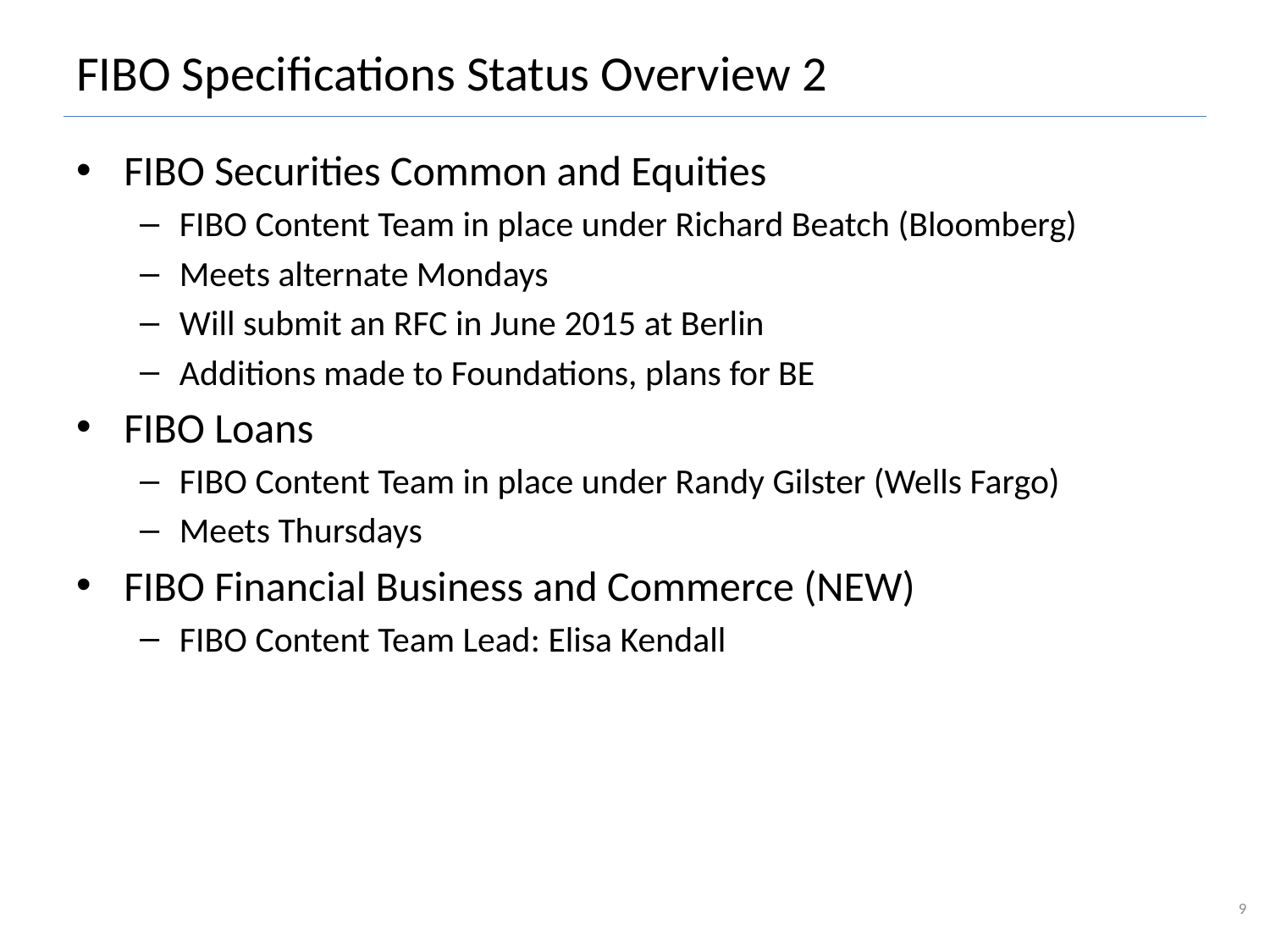

# FIBO Specifications Status Overview 2
FIBO Securities Common and Equities
FIBO Content Team in place under Richard Beatch (Bloomberg)
Meets alternate Mondays
Will submit an RFC in June 2015 at Berlin
Additions made to Foundations, plans for BE
FIBO Loans
FIBO Content Team in place under Randy Gilster (Wells Fargo)
Meets Thursdays
FIBO Financial Business and Commerce (NEW)
FIBO Content Team Lead: Elisa Kendall

9